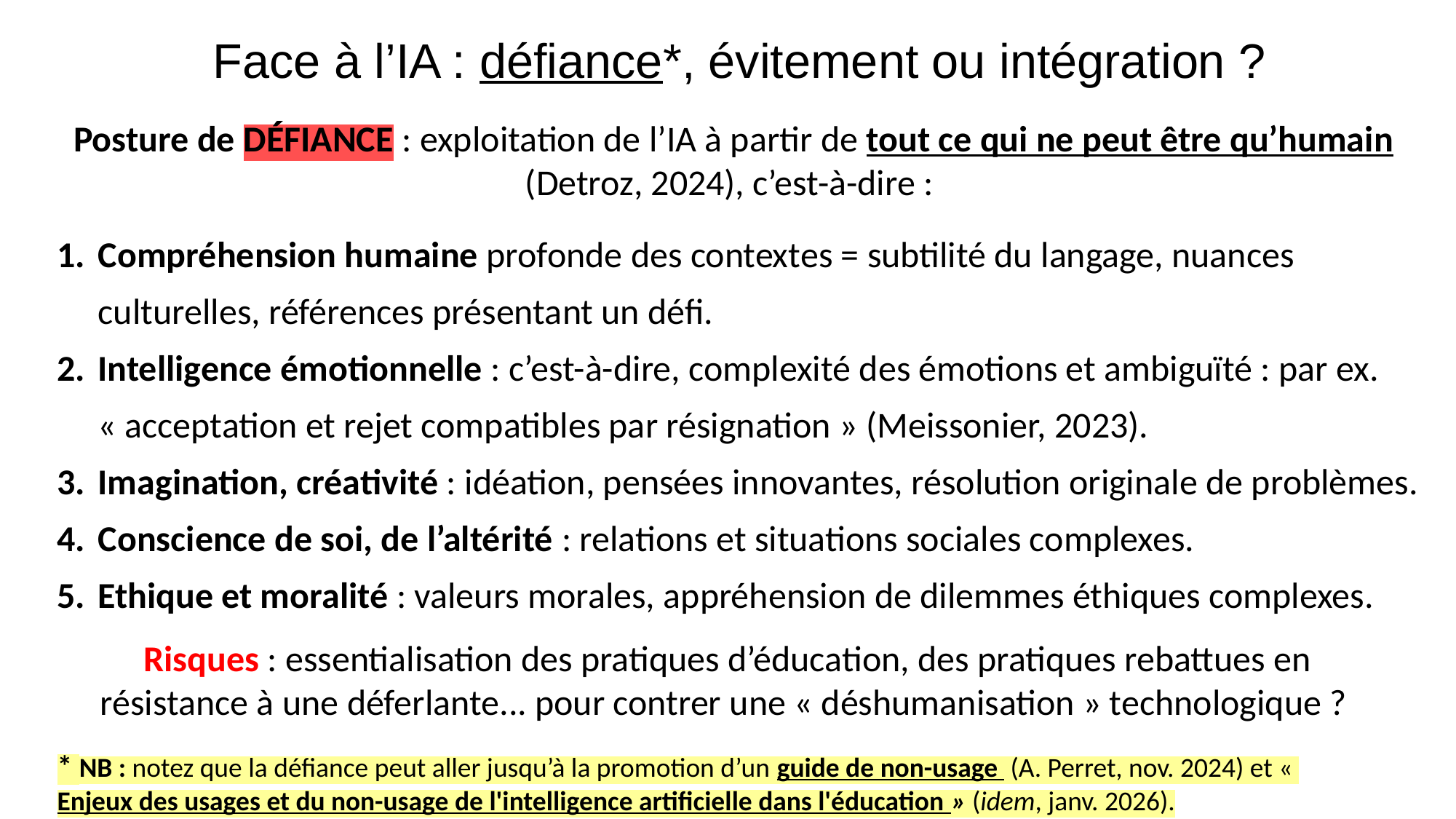

# Face à l’IA : défiance*, évitement ou intégration ?
Posture de DÉFIANCE : exploitation de l’IA à partir de tout ce qui ne peut être qu’humain (Detroz, 2024), c’est-à-dire :

Compréhension humaine profonde des contextes = subtilité du langage, nuances culturelles, références présentant un défi.
Intelligence émotionnelle : c’est-à-dire, complexité des émotions et ambiguïté : par ex. « acceptation et rejet compatibles par résignation » (Meissonier, 2023).
Imagination, créativité : idéation, pensées innovantes, résolution originale de problèmes.
Conscience de soi, de l’altérité : relations et situations sociales complexes.
Ethique et moralité : valeurs morales, appréhension de dilemmes éthiques complexes.

Risques : essentialisation des pratiques d’éducation, des pratiques rebattues en résistance à une déferlante... pour contrer une « déshumanisation » technologique ?
* NB : notez que la défiance peut aller jusqu’à la promotion d’un guide de non-usage  (A. Perret, nov. 2024) et « Enjeux des usages et du non-usage de l'intelligence artificielle dans l'éducation » (idem, janv. 2026).